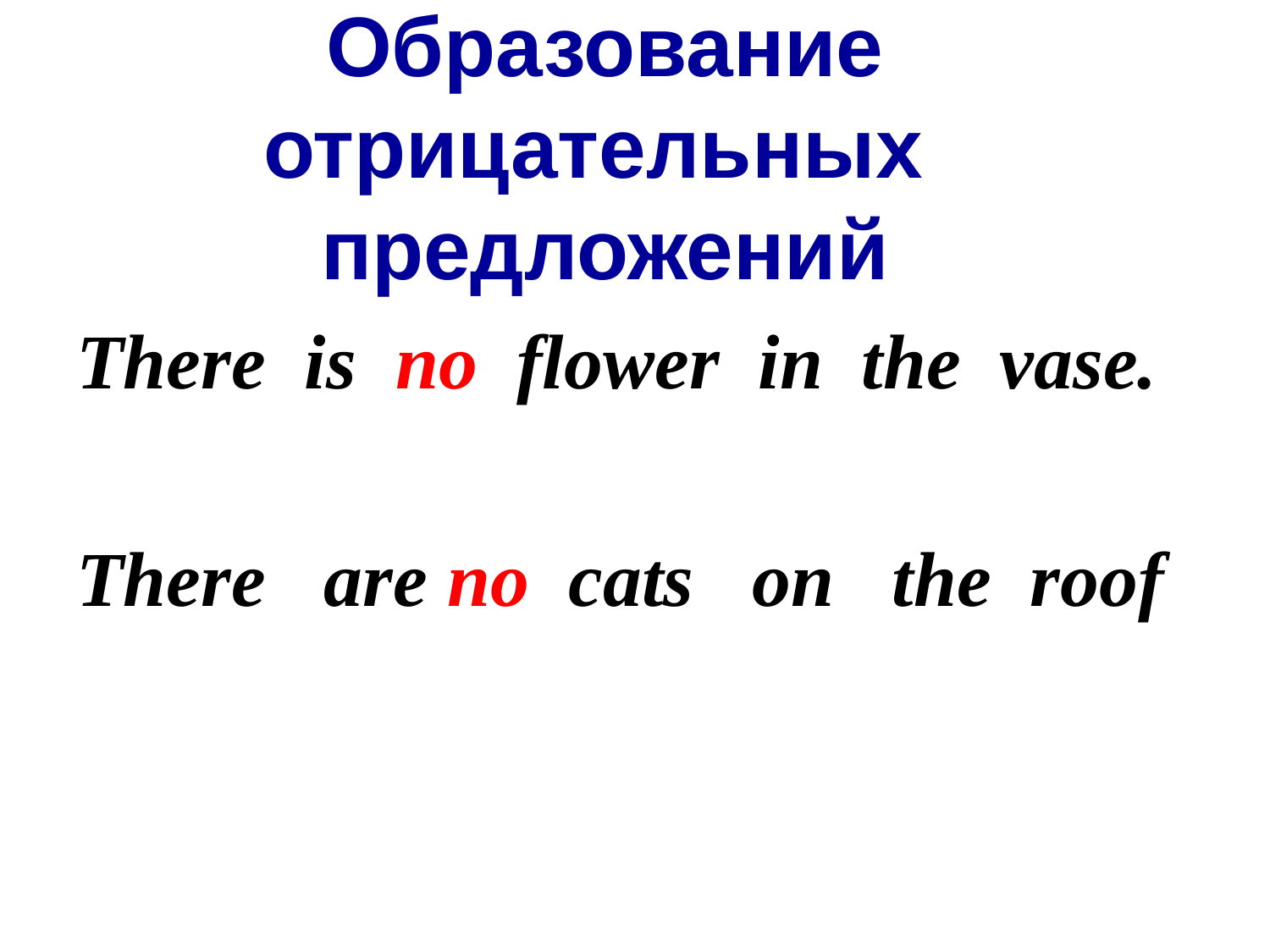

# Образование отрицательных предложений

There  is  no  flower  in  the  vase.

There   are no  cats   on   the  roof